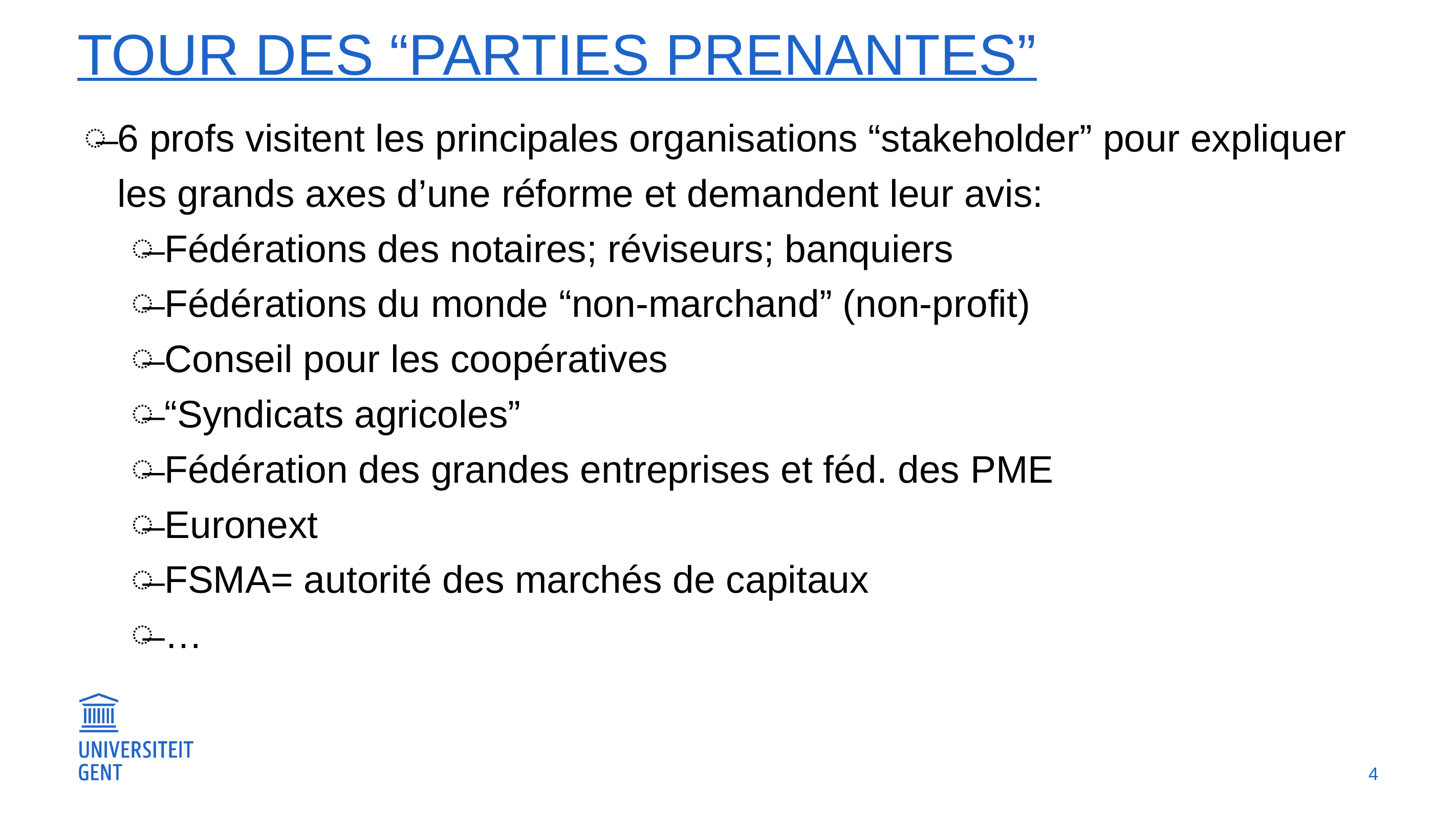

# Tour des “parties prenantes”
6 profs visitent les principales organisations “stakeholder” pour expliquer les grands axes d’une réforme et demandent leur avis:
Fédérations des notaires; réviseurs; banquiers
Fédérations du monde “non-marchand” (non-profit)
Conseil pour les coopératives
“Syndicats agricoles”
Fédération des grandes entreprises et féd. des PME
Euronext
FSMA= autorité des marchés de capitaux
…
4